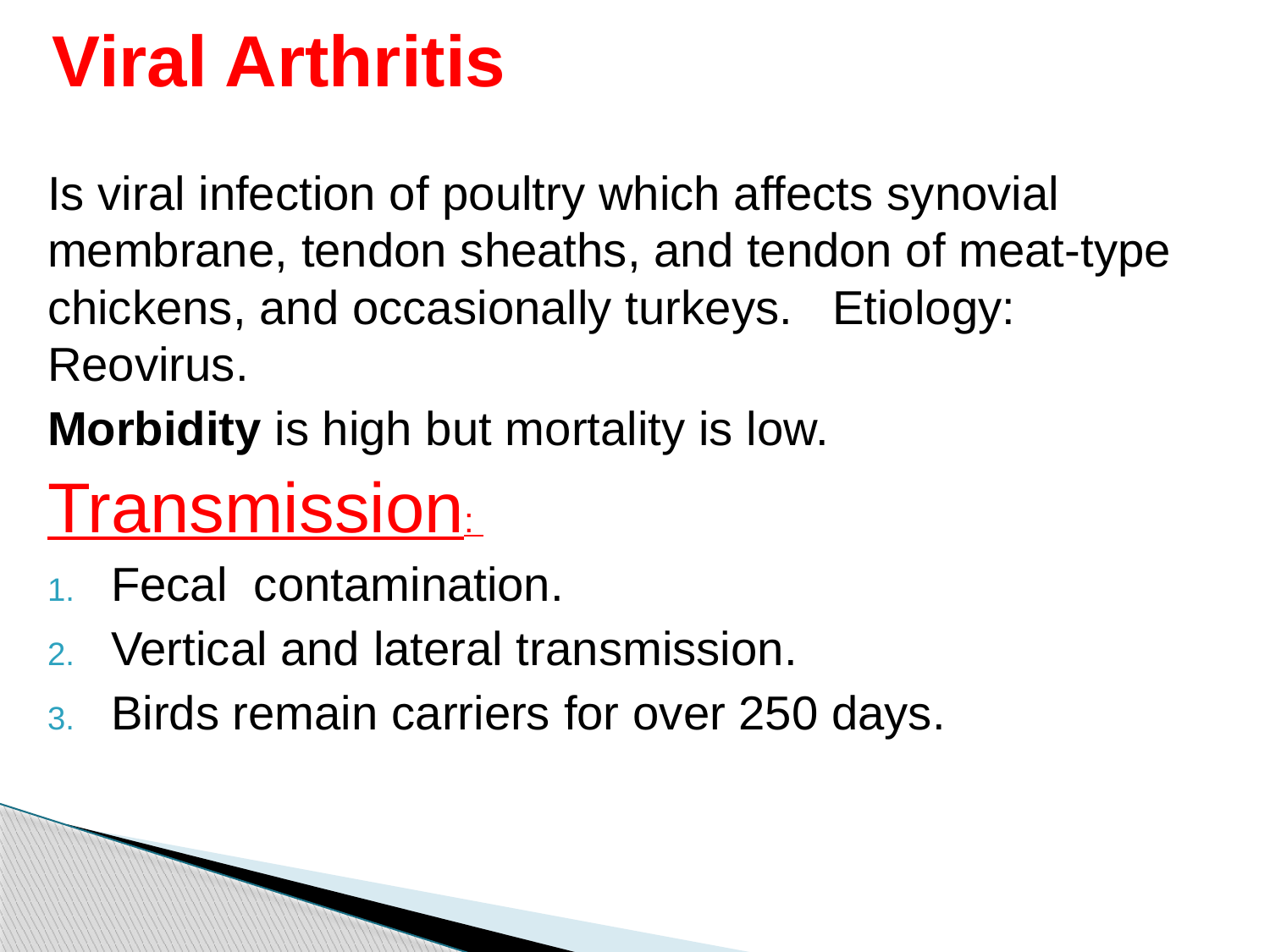

# Viral Arthritis
Is viral infection of poultry which affects synovial membrane, tendon sheaths, and tendon of meat-type chickens, and occasionally turkeys.   Etiology:  Reovirus.
Morbidity is high but mortality is low.
Transmission:
Fecal  contamination.
Vertical and lateral transmission.
Birds remain carriers for over 250 days.